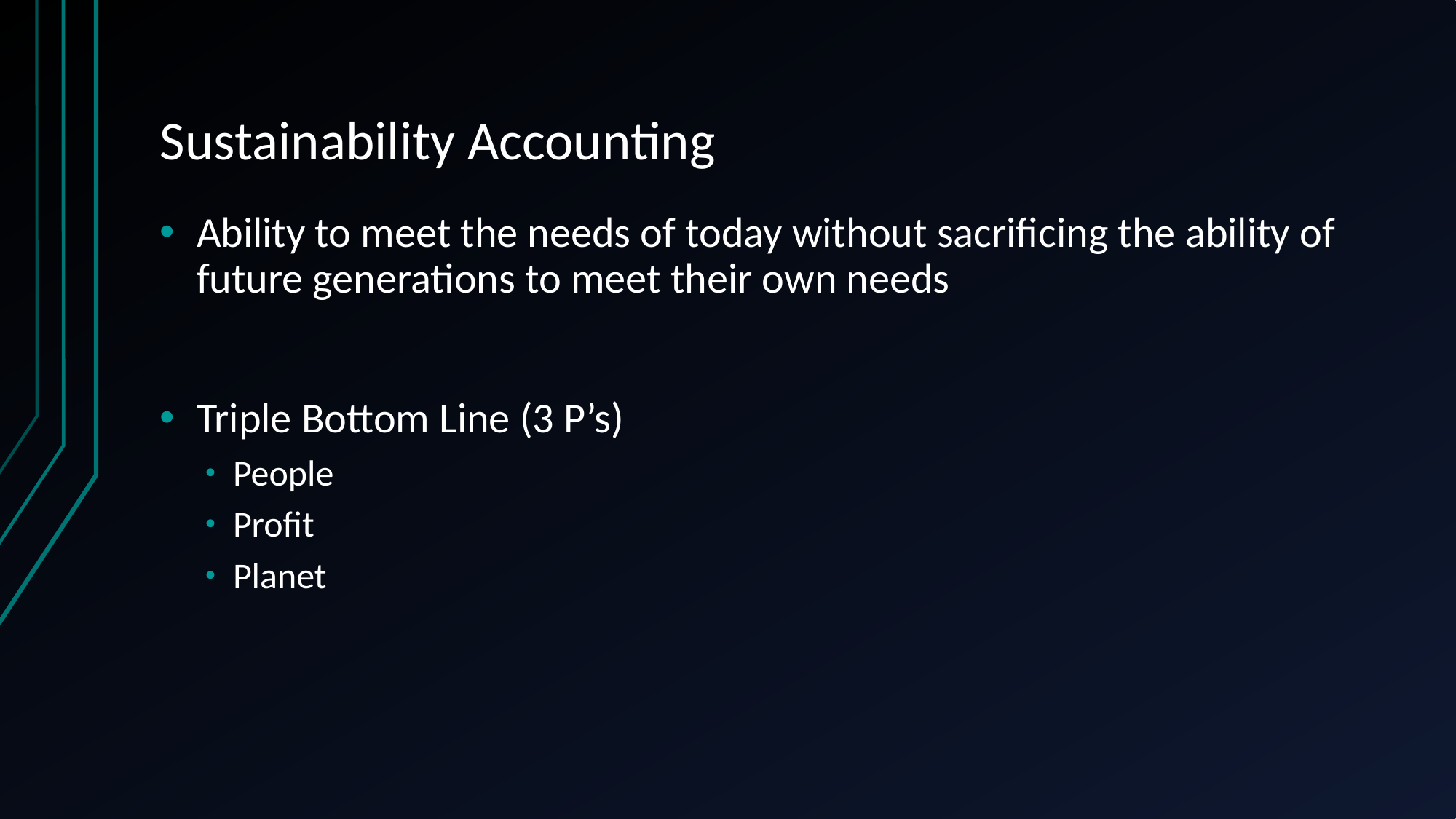

# Sustainability Accounting
Ability to meet the needs of today without sacrificing the ability of future generations to meet their own needs

Triple Bottom Line (3 P’s)
People
Profit
Planet